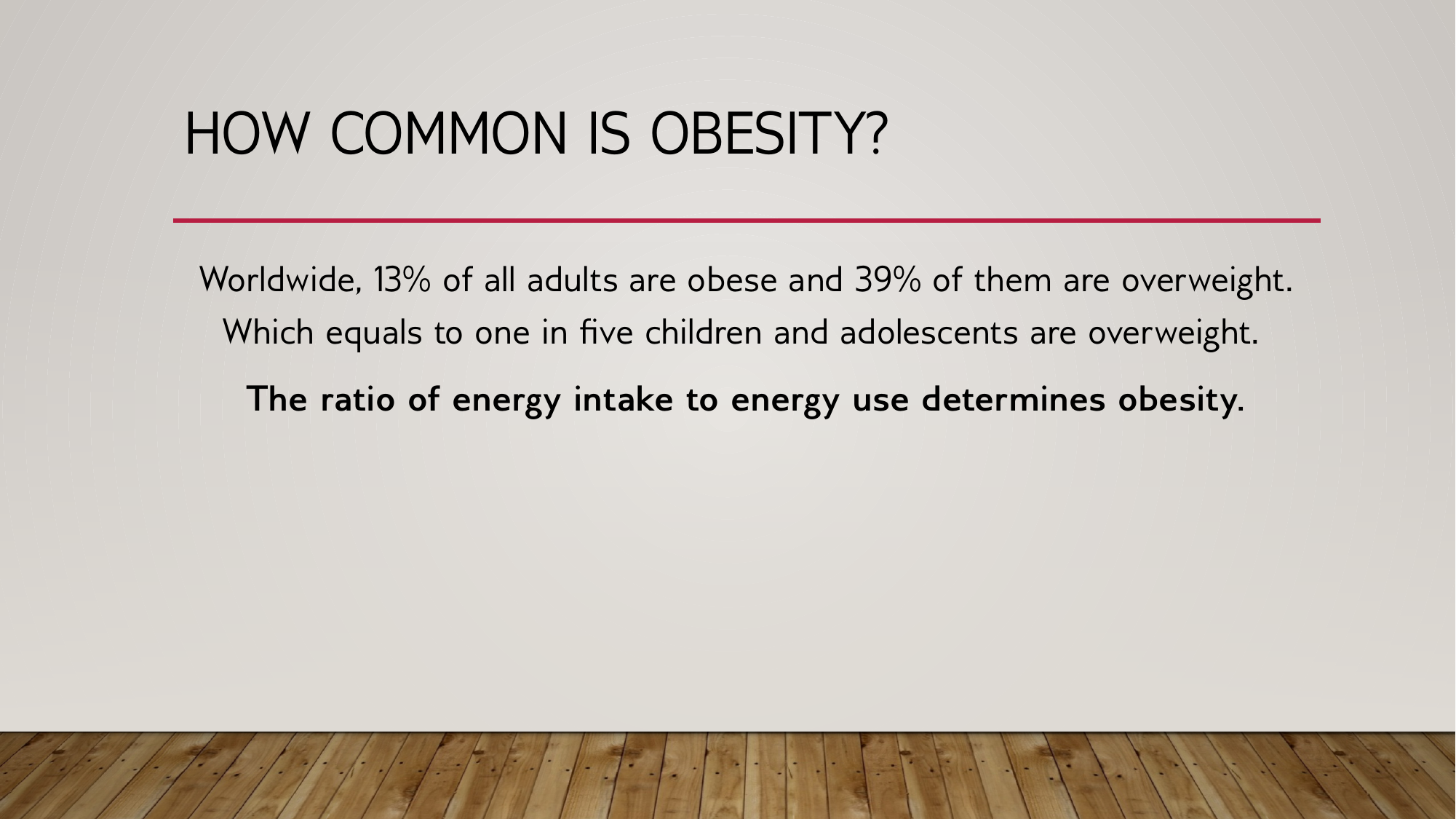

# How common is obesity?
Worldwide, 13% of all adults are obese and 39% of them are overweight. Which equals to one in five children and adolescents are overweight.
The ratio of energy intake to energy use determines obesity.